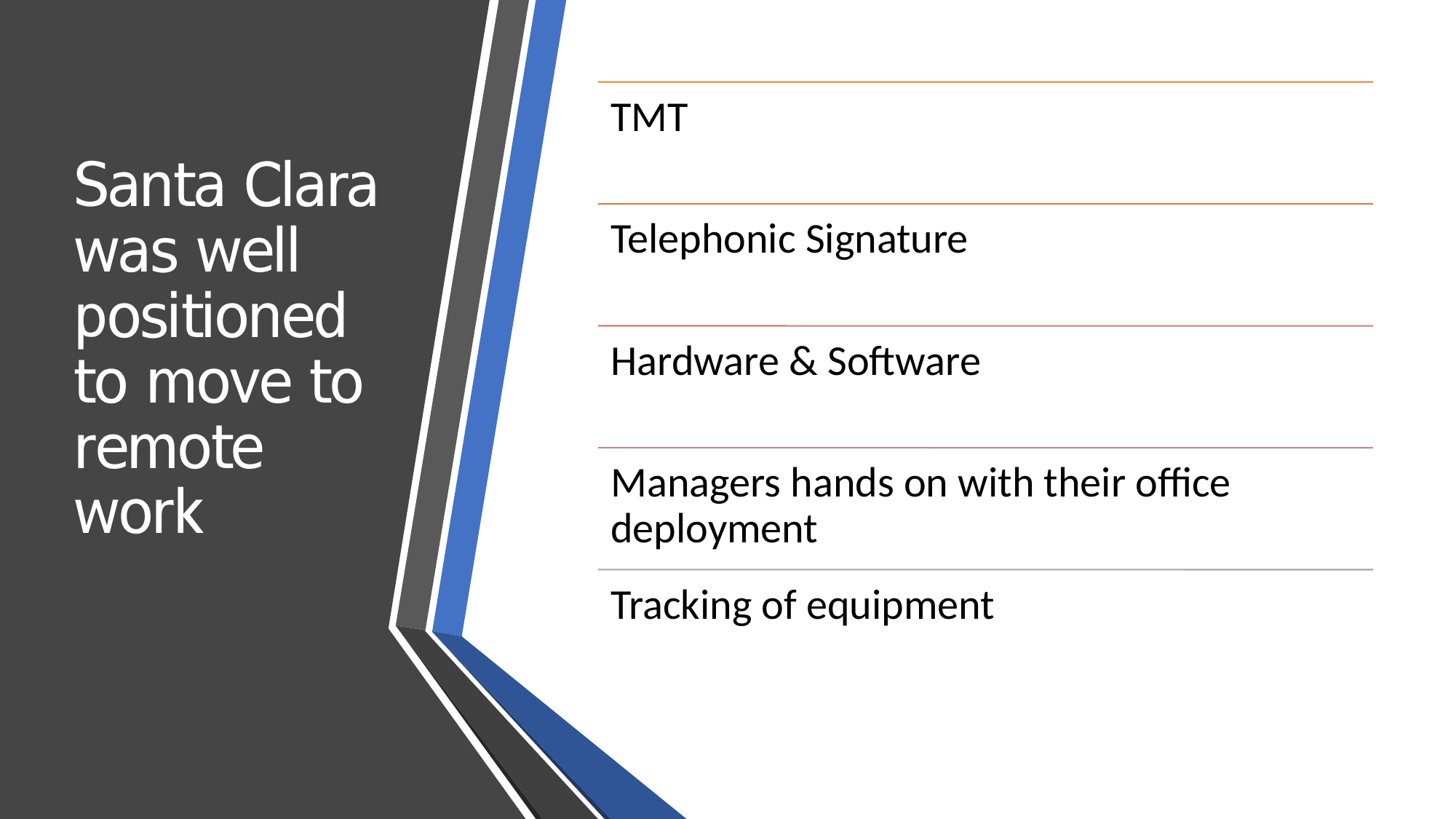

# Santa Clara was well positioned to move to remote work
TMT
Telephonic Signature
Hardware & Software
Managers hands on with their office deployment
Tracking of equipment